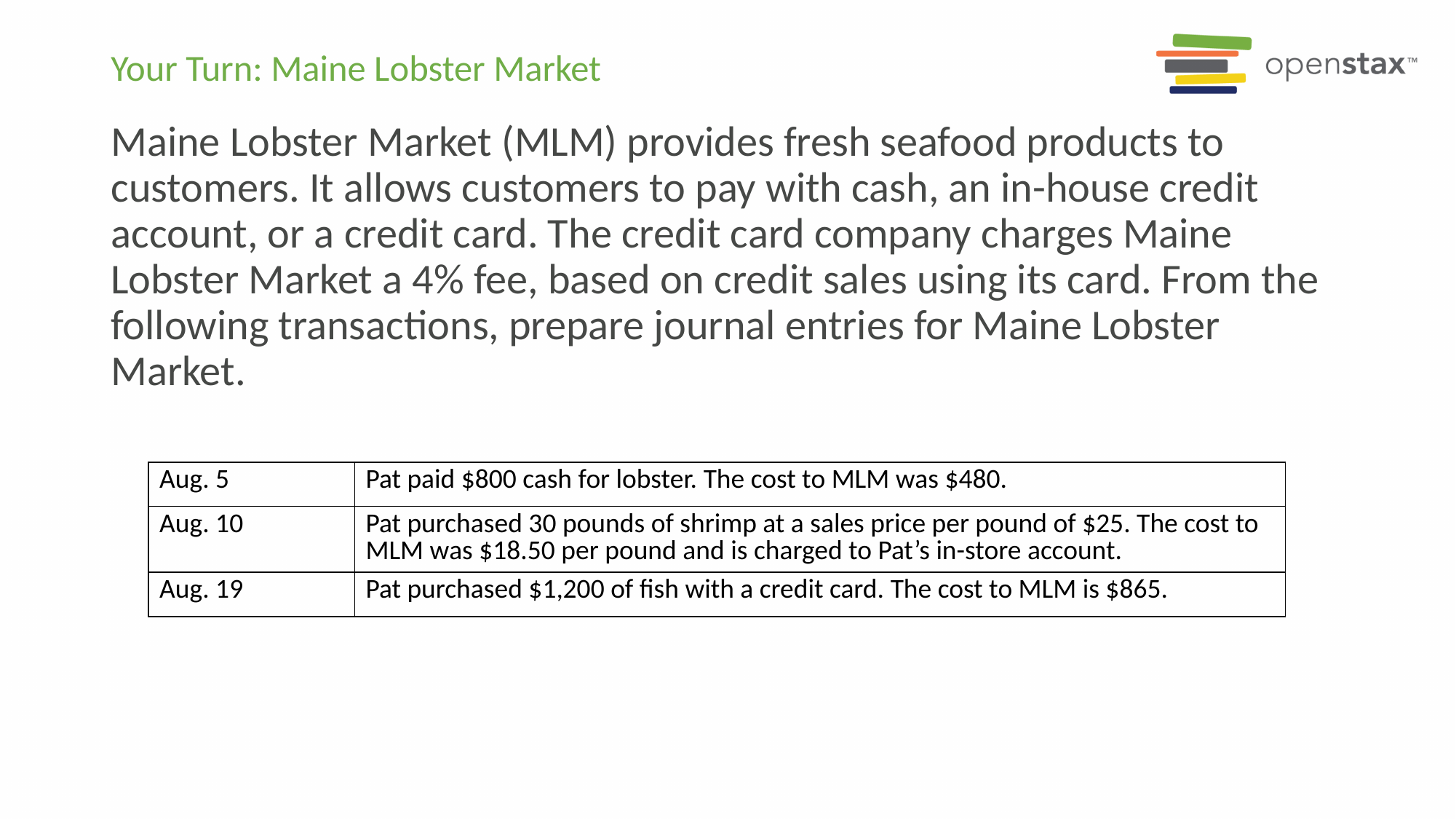

# Your Turn: Maine Lobster Market
Maine Lobster Market (MLM) provides fresh seafood products to customers. It allows customers to pay with cash, an in-house credit account, or a credit card. The credit card company charges Maine Lobster Market a 4% fee, based on credit sales using its card. From the following transactions, prepare journal entries for Maine Lobster Market.

| Aug. 5 | Pat paid $800 cash for lobster. The cost to MLM was $480. |
| --- | --- |
| Aug. 10 | Pat purchased 30 pounds of shrimp at a sales price per pound of $25. The cost to MLM was $18.50 per pound and is charged to Pat’s in-store account. |
| Aug. 19 | Pat purchased $1,200 of fish with a credit card. The cost to MLM is $865. |